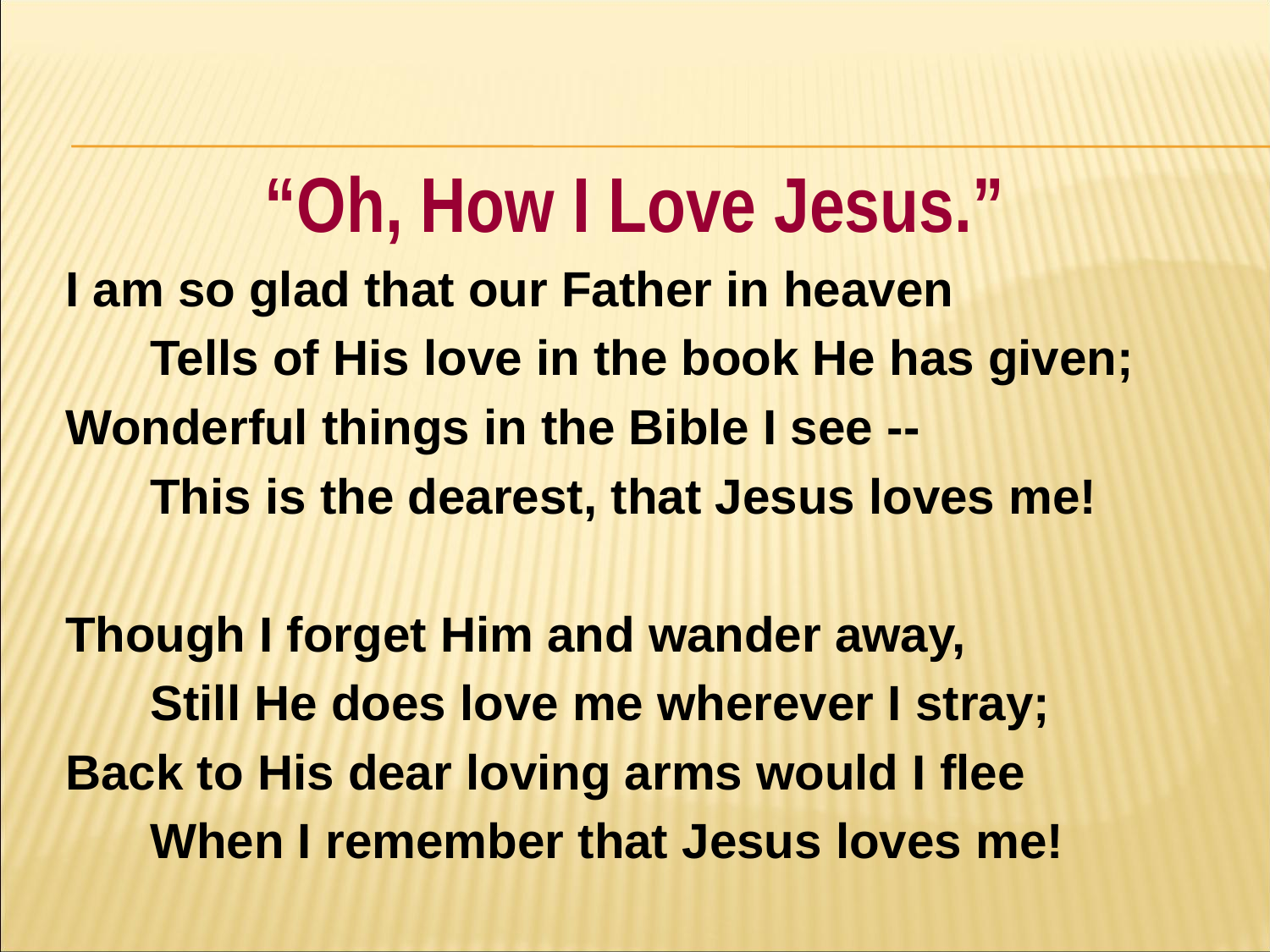

#
“Oh, How I Love Jesus.”
I am so glad that our Father in heaven
	Tells of His love in the book He has given;
Wonderful things in the Bible I see --
	This is the dearest, that Jesus loves me!

Though I forget Him and wander away,
	Still He does love me wherever I stray;
Back to His dear loving arms would I flee
	When I remember that Jesus loves me!